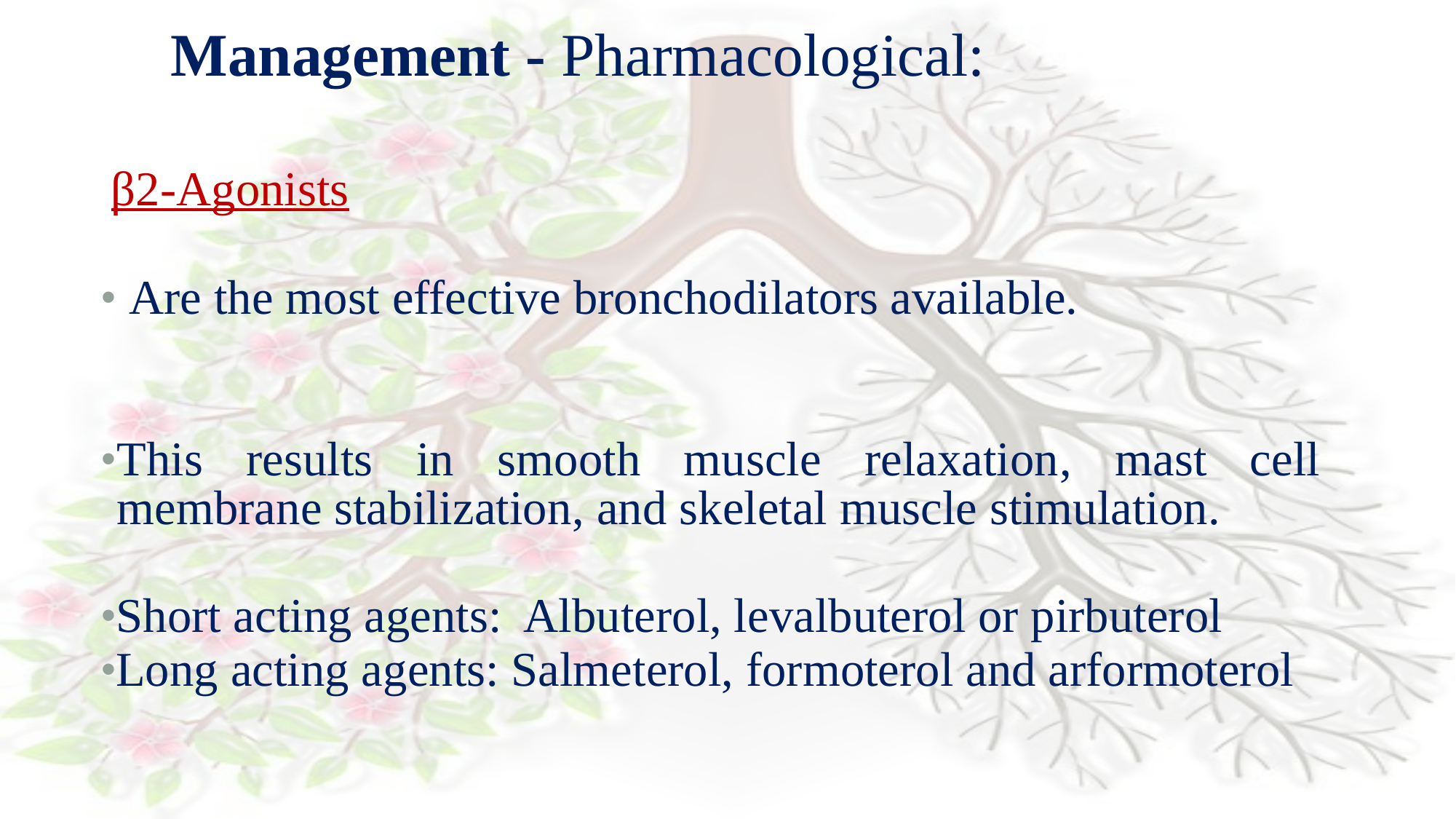

# Management - Pharmacological:
β2-Agonists

 Are the most effective bronchodilators available.

This results in smooth muscle relaxation, mast cell membrane stabilization, and skeletal muscle stimulation.

Short acting agents:  Albuterol, levalbuterol or pirbuterol
Long acting agents: Salmeterol, formoterol and arformoterol